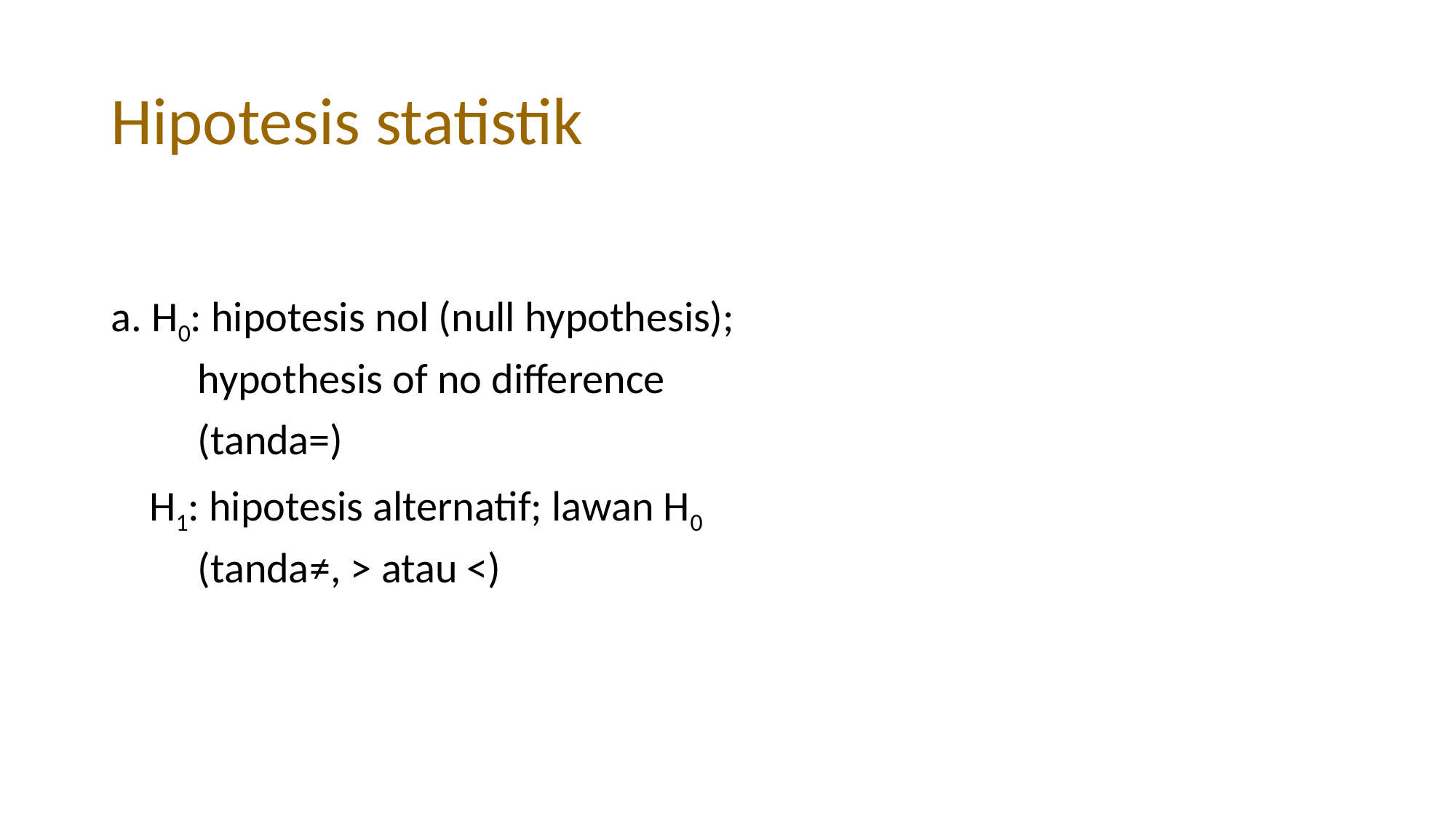

# Hipotesis statistik

a. H0: hipotesis nol (null hypothesis);
         hypothesis of no difference
         (tanda=)
    H1: hipotesis alternatif; lawan H0
         (tanda≠, > atau <)